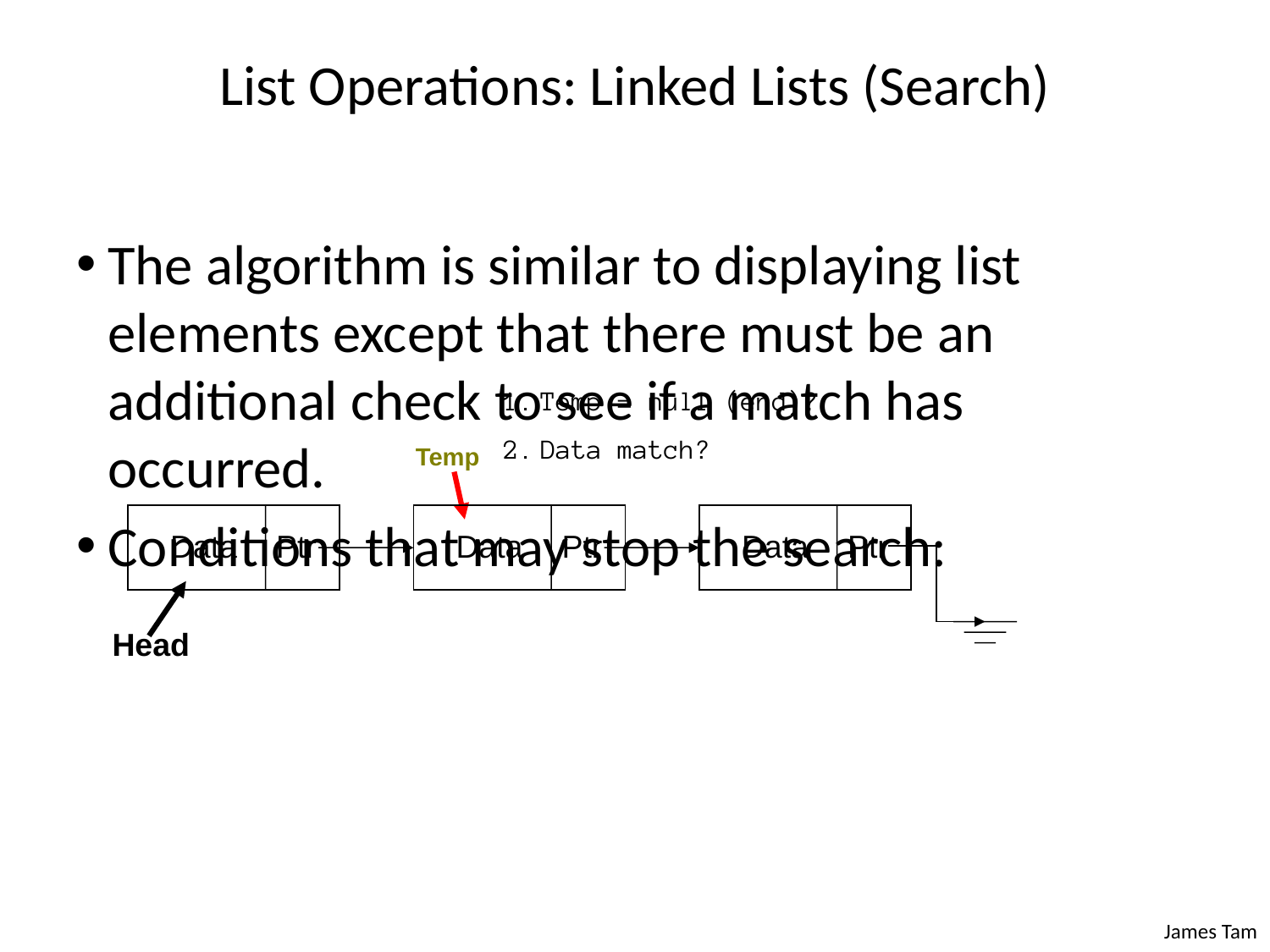

# List Operations: Linked Lists (Search)
The algorithm is similar to displaying list elements except that there must be an additional check to see if a match has occurred.
Conditions that may stop the search:

Temp = null (end)?
Data match?
Temp

Data
Ptr

Data
Ptr

Data
Ptr

Head